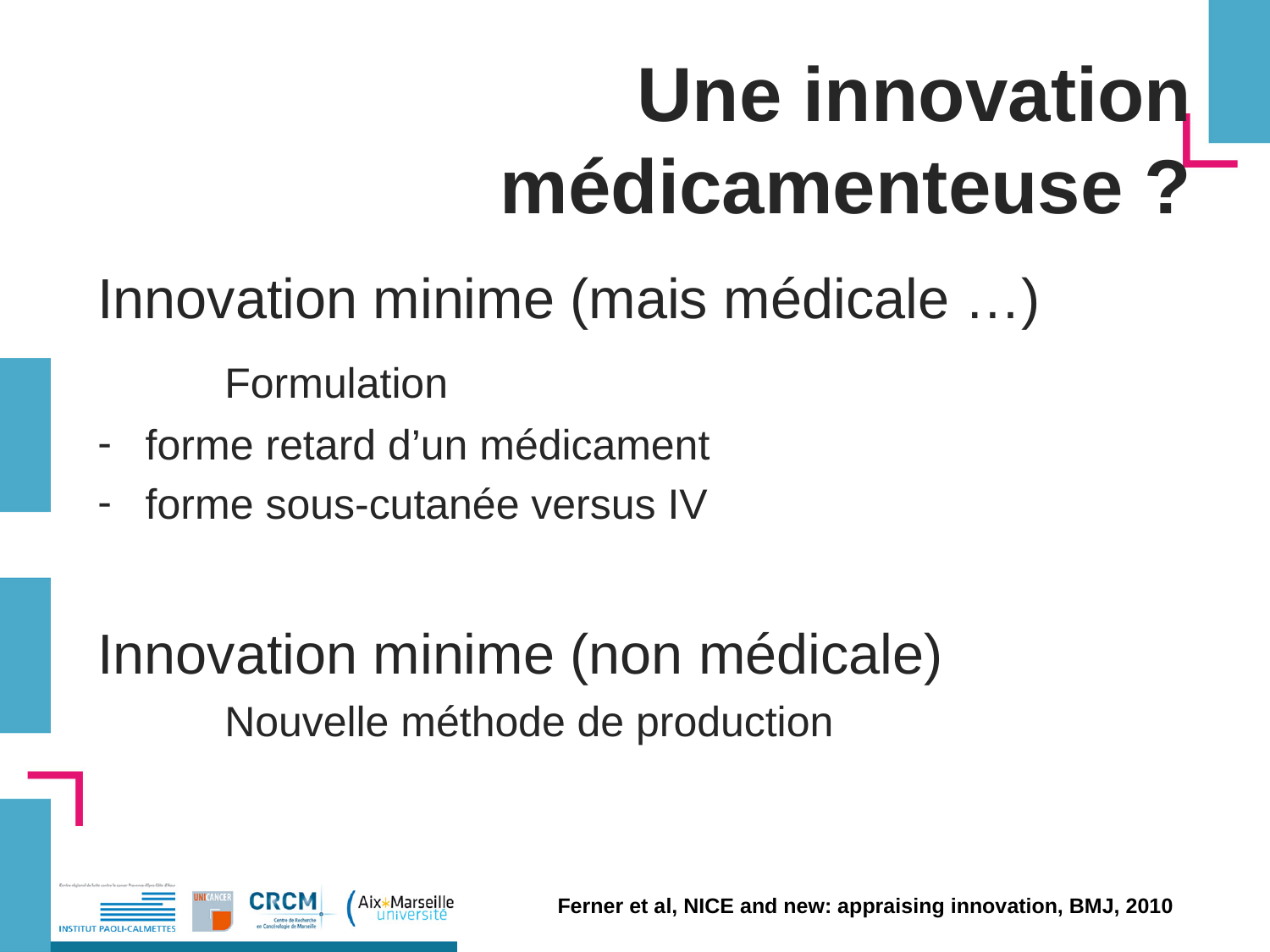

# Une innovation médicamenteuse ?
Innovation minime (mais médicale …)
	Formulation
forme retard d’un médicament
forme sous-cutanée versus IV

Innovation minime (non médicale)
	Nouvelle méthode de production

Ferner et al, NICE and new: appraising innovation, BMJ, 2010